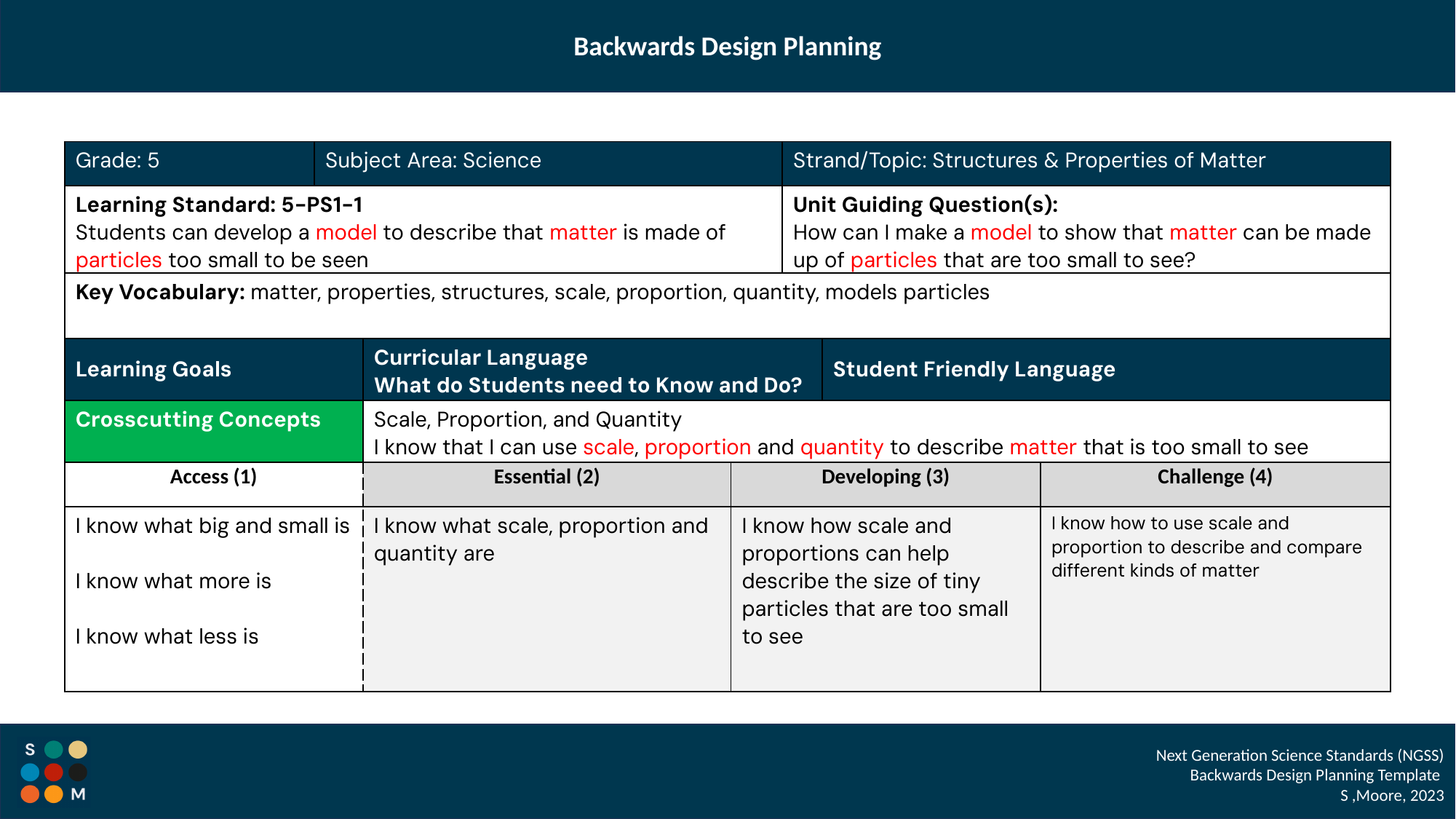

Backwards Design Planning
| Grade: 5 | Subject Area: Science |  |  | Strand/Topic: Structures & Properties of Matter |  |  |
| --- | --- | --- | --- | --- | --- | --- |
| Learning Standard: 5-PS1-1 Students can develop a model to describe that matter is made of particles too small to be seen |  |  |  | Unit Guiding Question(s): How can I make a model to show that matter can be made up of particles that are too small to see? |  |  |
| Key Vocabulary: matter, properties, structures, scale, proportion, quantity, models particles |  |  |  |  |  |  |
| Learning Goals | Curricular Language What do Students need to Know and Do? | Curricular Language What do Students need to Know and Do? |  | Student Friendly Language | Student Friendly Language |  |
| Crosscutting Concepts | Scale, Proportion, and Quantity I know that I can use scale, proportion and quantity to describe matter that is too small to see | Scale, Proportion, and Quantity I know that I can use scale, proportion and quantity to describe matter that is too small to see |  | I can make and use models to help me understand | I can make and use models to help me understand |  |
| Access (1) | Essential (2) | Essential (2) | Developing (3) |  | Challenge (4) | Challenge (4) |
| I know what big and small is I know what more is I know what less is |  | I know what scale, proportion and quantity are | I know how scale and proportions can help describe the size of tiny particles that are too small to see |  |  | I know how to use scale and proportion to describe and compare different kinds of matter |

Next Generation Science Standards (NGSS)
Backwards Design Planning Template
S ,Moore, 2023